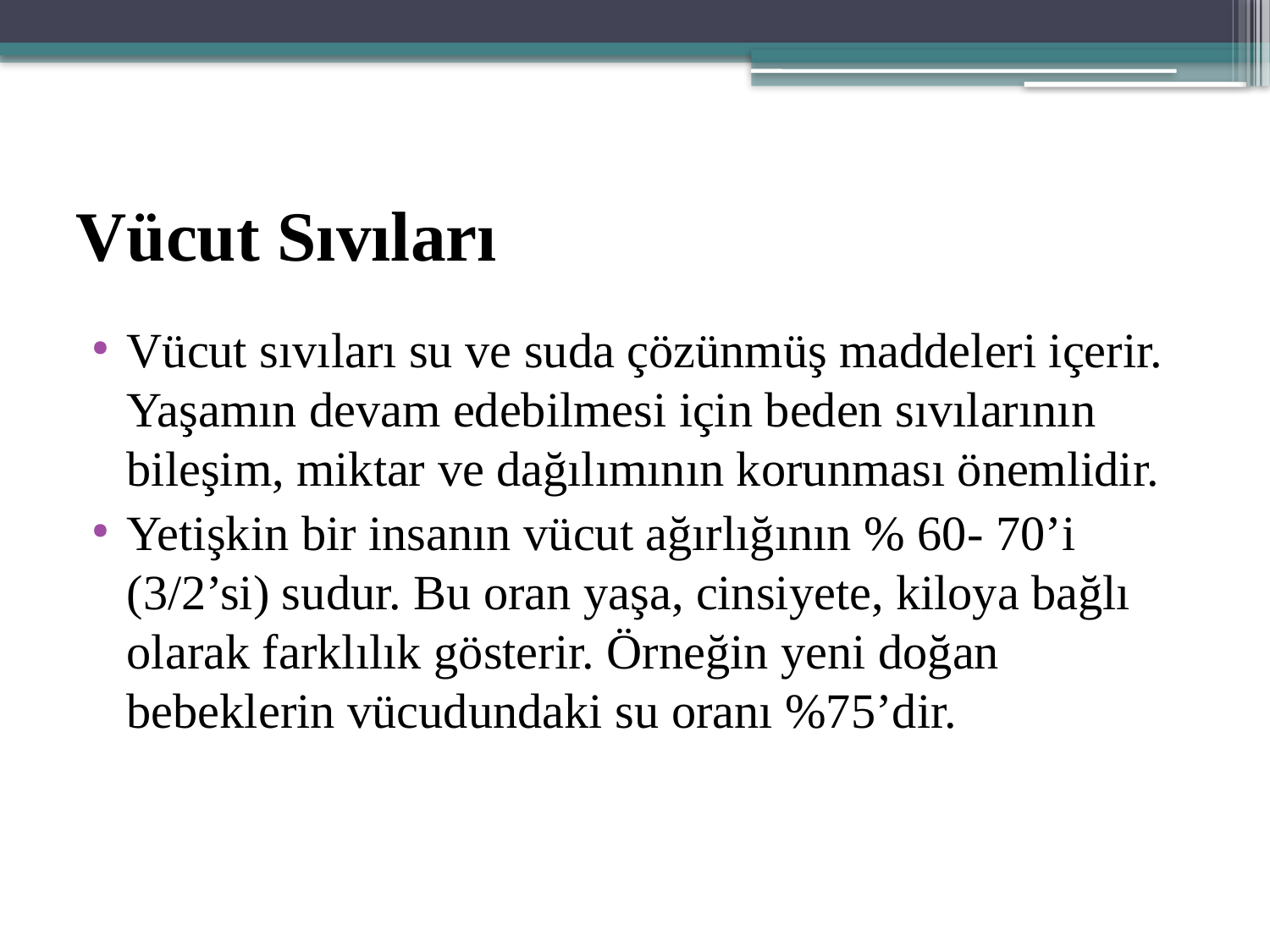

# Vücut Sıvıları
Vücut sıvıları su ve suda çözünmüş maddeleri içerir. Yaşamın devam edebilmesi için beden sıvılarının bileşim, miktar ve dağılımının korunması önemlidir.
Yetişkin bir insanın vücut ağırlığının % 60- 70’i (3/2’si) sudur. Bu oran yaşa, cinsiyete, kiloya bağlı olarak farklılık gösterir. Örneğin yeni doğan bebeklerin vücudundaki su oranı %75’dir.